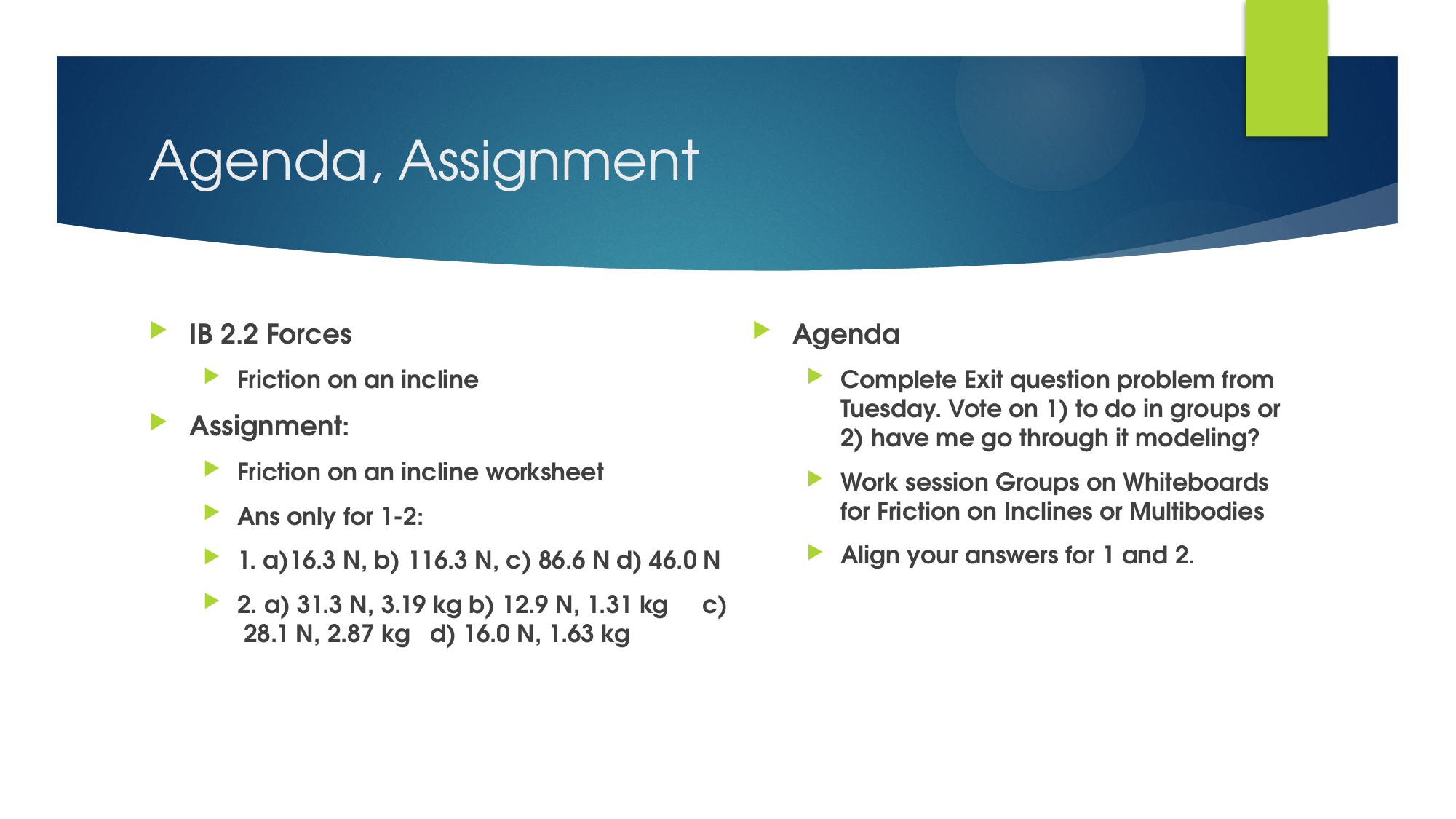

# Agenda, Assignment
IB 2.2 Forces
Friction on an incline
Assignment:
Friction on an incline worksheet
Ans only for 1-2:
1. a)16.3 N, b) 116.3 N, c) 86.6 N d) 46.0 N
2. a) 31.3 N, 3.19 kg b) 12.9 N, 1.31 kg     c)  28.1 N, 2.87 kg   d) 16.0 N, 1.63 kg

Agenda
Complete Exit question problem from Tuesday. Vote on 1) to do in groups or 2) have me go through it modeling?
Work session Groups on Whiteboards for Friction on Inclines or Multibodies
Align your answers for 1 and 2.